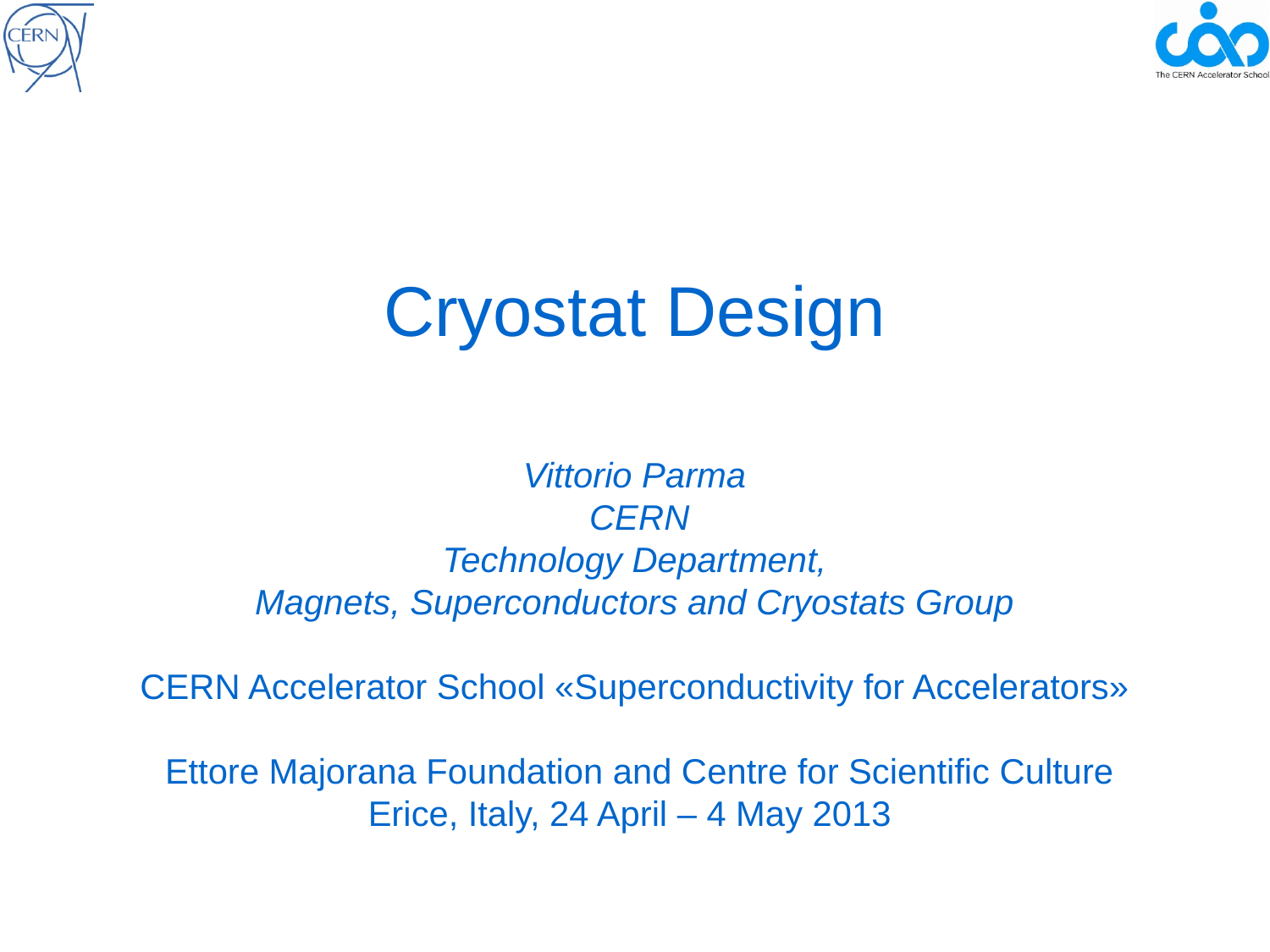

# Cryostat Design Vittorio Parma CERN Technology Department, Magnets, Superconductors and Cryostats Group CERN Accelerator School «Superconductivity for Accelerators» Ettore Majorana Foundation and Centre for Scientific Culture Erice, Italy, 24 April – 4 May 2013